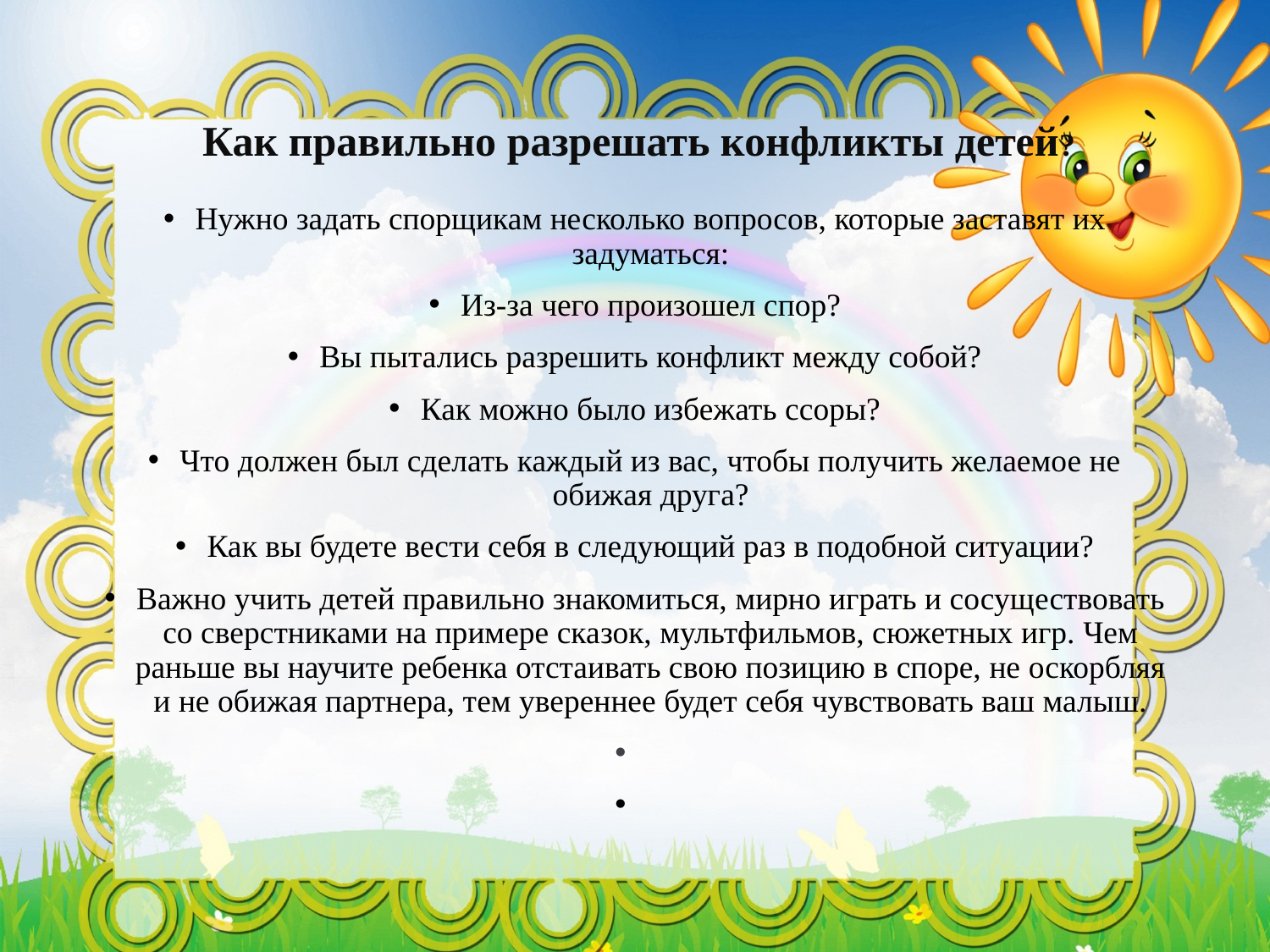

# Как правильно разрешать конфликты детей?
Нужно задать спорщикам несколько вопросов, которые заставят их задуматься:
Из-за чего произошел спор?
Вы пытались разрешить конфликт между собой?
Как можно было избежать ссоры?
Что должен был сделать каждый из вас, чтобы получить желаемое не обижая друга?
Как вы будете вести себя в следующий раз в подобной ситуации?
Важно учить детей правильно знакомиться, мирно играть и сосуществовать со сверстниками на примере сказок, мультфильмов, сюжетных игр. Чем раньше вы научите ребенка отстаивать свою позицию в споре, не оскорбляя и не обижая партнера, тем увереннее будет себя чувствовать ваш малыш.